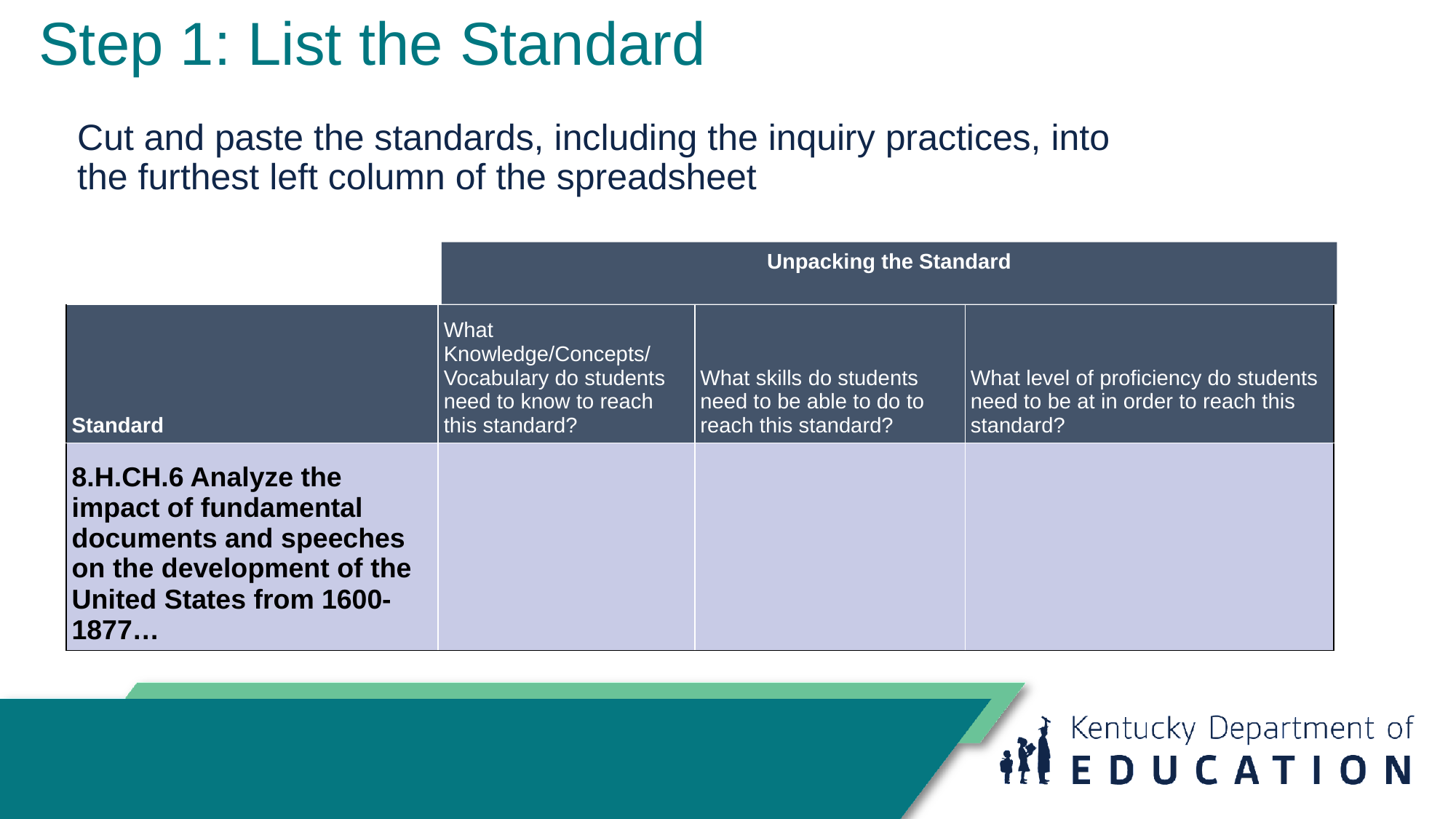

# Step 1: List the Standard
Cut and paste the standards, including the inquiry practices, into the furthest left column of the spreadsheet
Unpacking the Standard

| Standard | What Knowledge/Concepts/ Vocabulary do students need to know to reach this standard? | What skills do students need to be able to do to reach this standard? | What level of proficiency do students need to be at in order to reach this standard? |
| --- | --- | --- | --- |
| 8.H.CH.6 Analyze the impact of fundamental documents and speeches on the development of the United States from 1600-1877… |  |  |  |